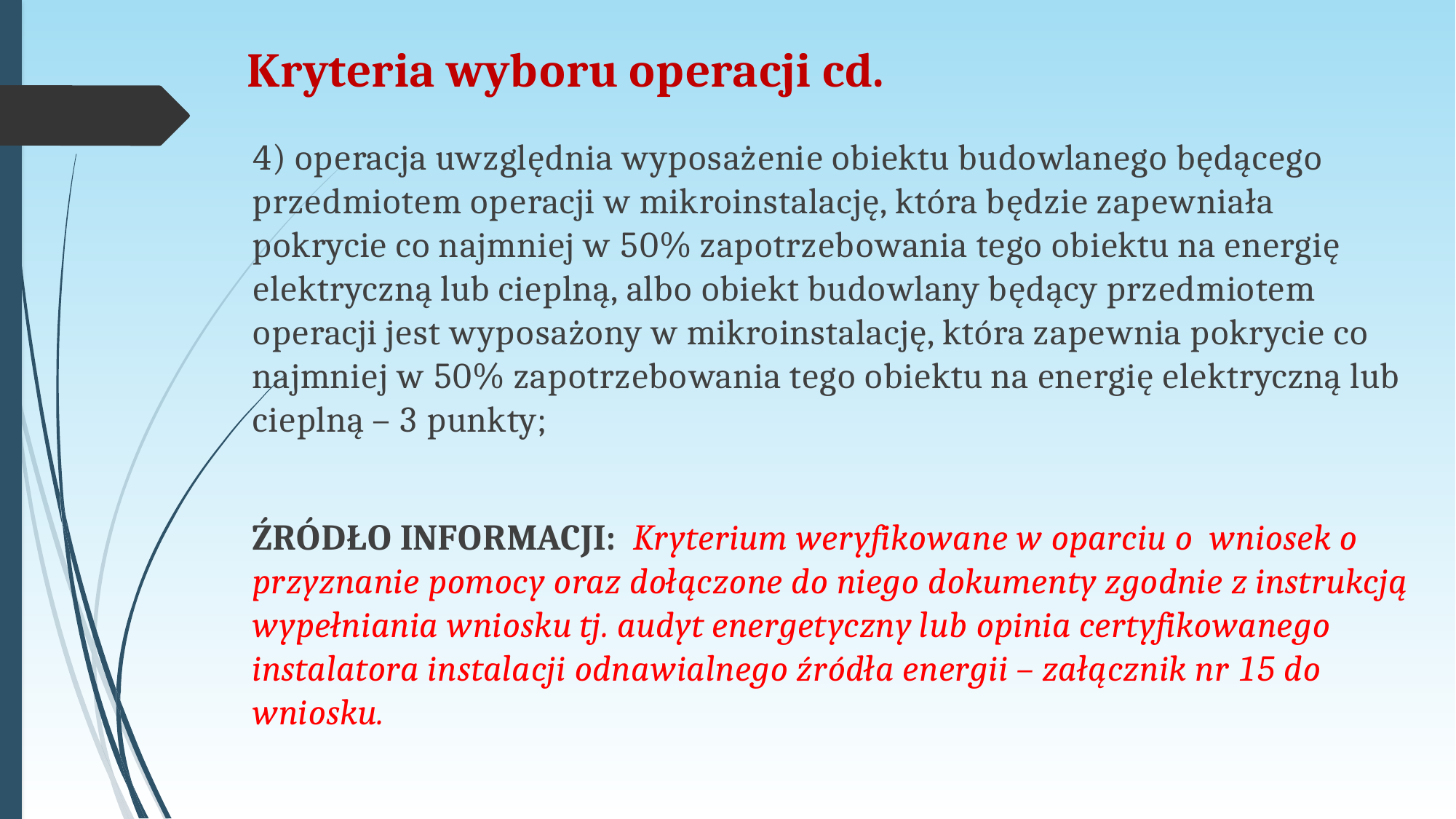

Kryteria wyboru operacji cd.
4) operacja uwzględnia wyposażenie obiektu budowlanego będącego przedmiotem operacji w mikroinstalację, która będzie zapewniała pokrycie co najmniej w 50% zapotrzebowania tego obiektu na energię elektryczną lub cieplną, albo obiekt budowlany będący przedmiotem operacji jest wyposażony w mikroinstalację, która zapewnia pokrycie co najmniej w 50% zapotrzebowania tego obiektu na energię elektryczną lub cieplną – 3 punkty;

ŹRÓDŁO INFORMACJI:  Kryterium weryfikowane w oparciu o  wniosek o przyznanie pomocy oraz dołączone do niego dokumenty zgodnie z instrukcją wypełniania wniosku tj. audyt energetyczny lub opinia certyfikowanego instalatora instalacji odnawialnego źródła energii – załącznik nr 15 do wniosku.